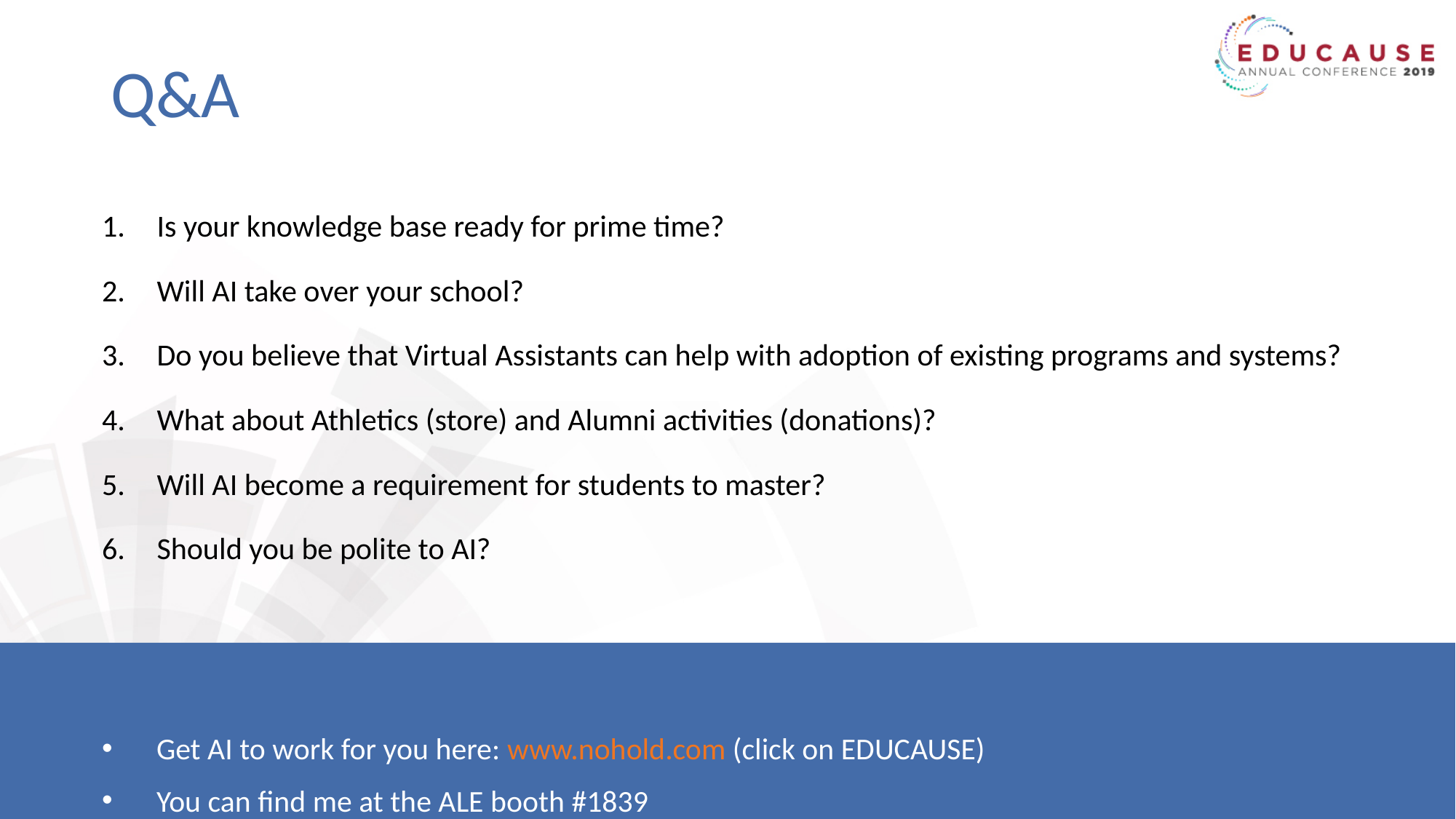

# Q&A
Is your knowledge base ready for prime time?
Will AI take over your school?
Do you believe that Virtual Assistants can help with adoption of existing programs and systems?
What about Athletics (store) and Alumni activities (donations)?
Will AI become a requirement for students to master?
Should you be polite to AI?

Get AI to work for you here: www.nohold.com (click on EDUCAUSE)
You can find me at the ALE booth #1839